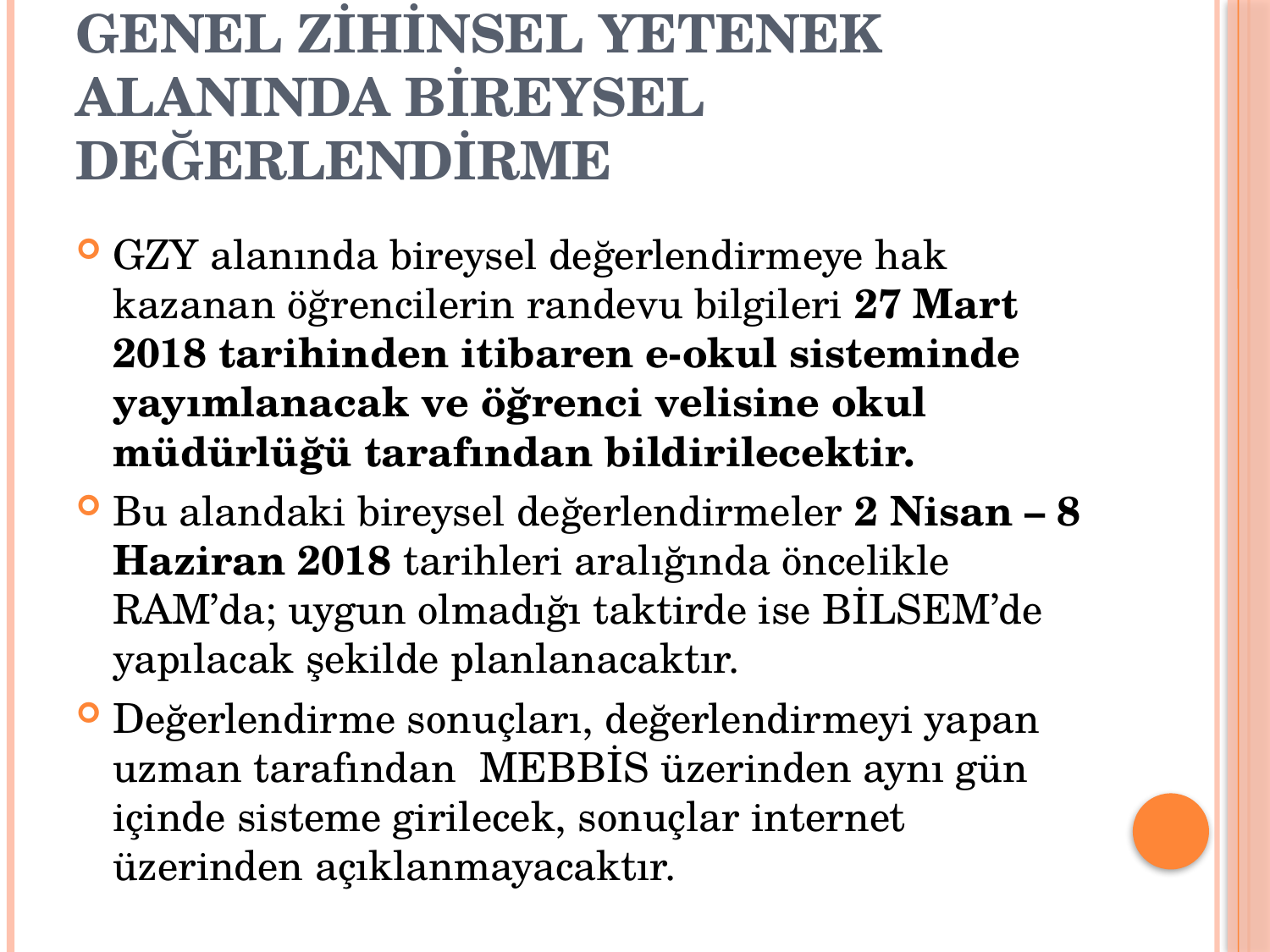

# Genel Zihinsel Yetenek Alanında Bireysel Değerlendirme
GZY alanında bireysel değerlendirmeye hak kazanan öğrencilerin randevu bilgileri 27 Mart 2018 tarihinden itibaren e-okul sisteminde yayımlanacak ve öğrenci velisine okul müdürlüğü tarafından bildirilecektir.
Bu alandaki bireysel değerlendirmeler 2 Nisan – 8 Haziran 2018 tarihleri aralığında öncelikle RAM’da; uygun olmadığı taktirde ise BİLSEM’de yapılacak şekilde planlanacaktır.
Değerlendirme sonuçları, değerlendirmeyi yapan uzman tarafından  MEBBİS üzerinden aynı gün içinde sisteme girilecek, sonuçlar internet üzerinden açıklanmayacaktır.